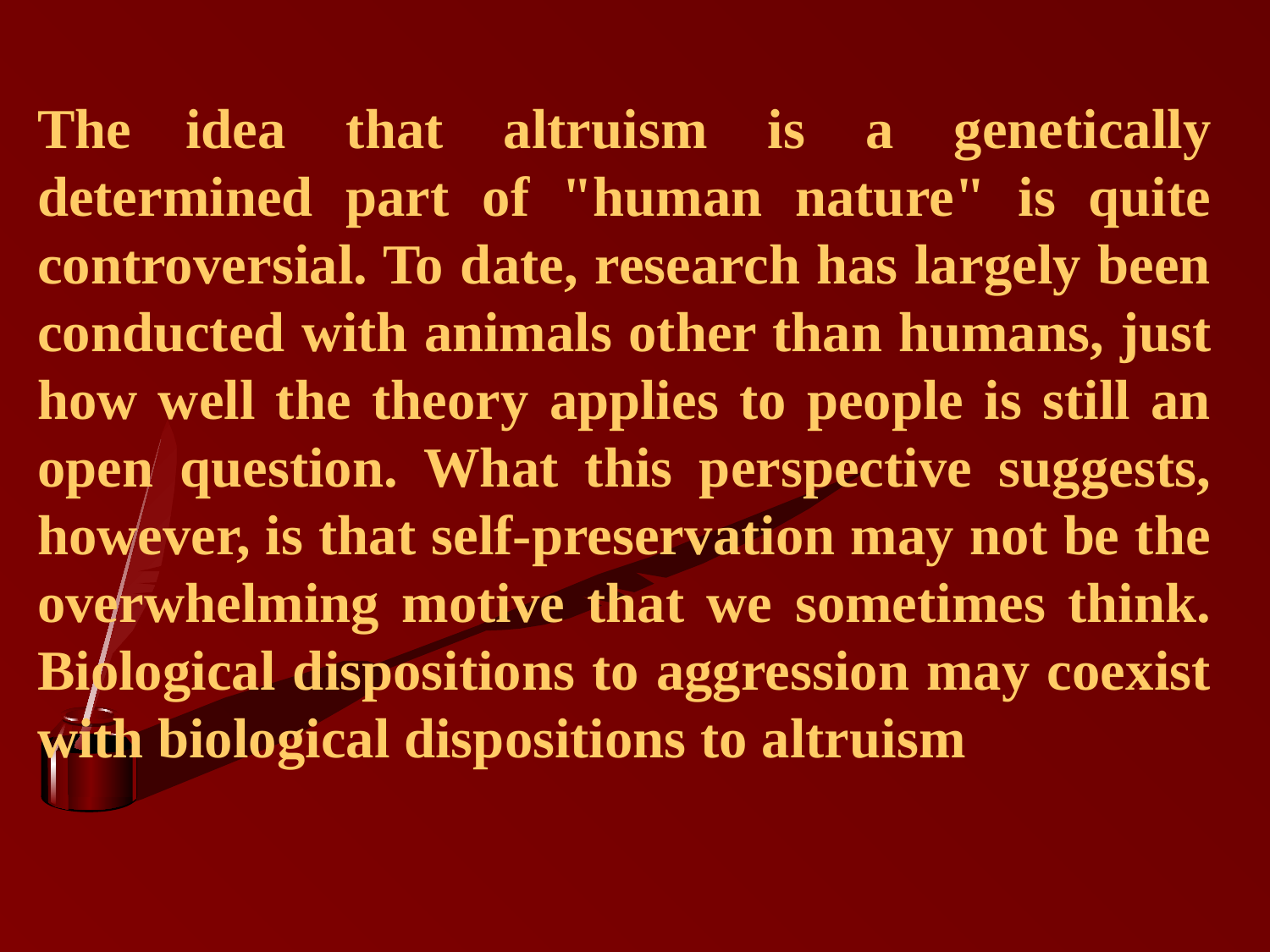

The idea that altruism is a genetically determined part of "human nature" is quite controversial. To date, research has largely been conducted with animals other than humans, just how well the theory applies to people is still an open question. What this perspective suggests, however, is that self-preservation may not be the overwhelming motive that we sometimes think. Biological dispositions to aggression may coexist with biological dispositions to altruism